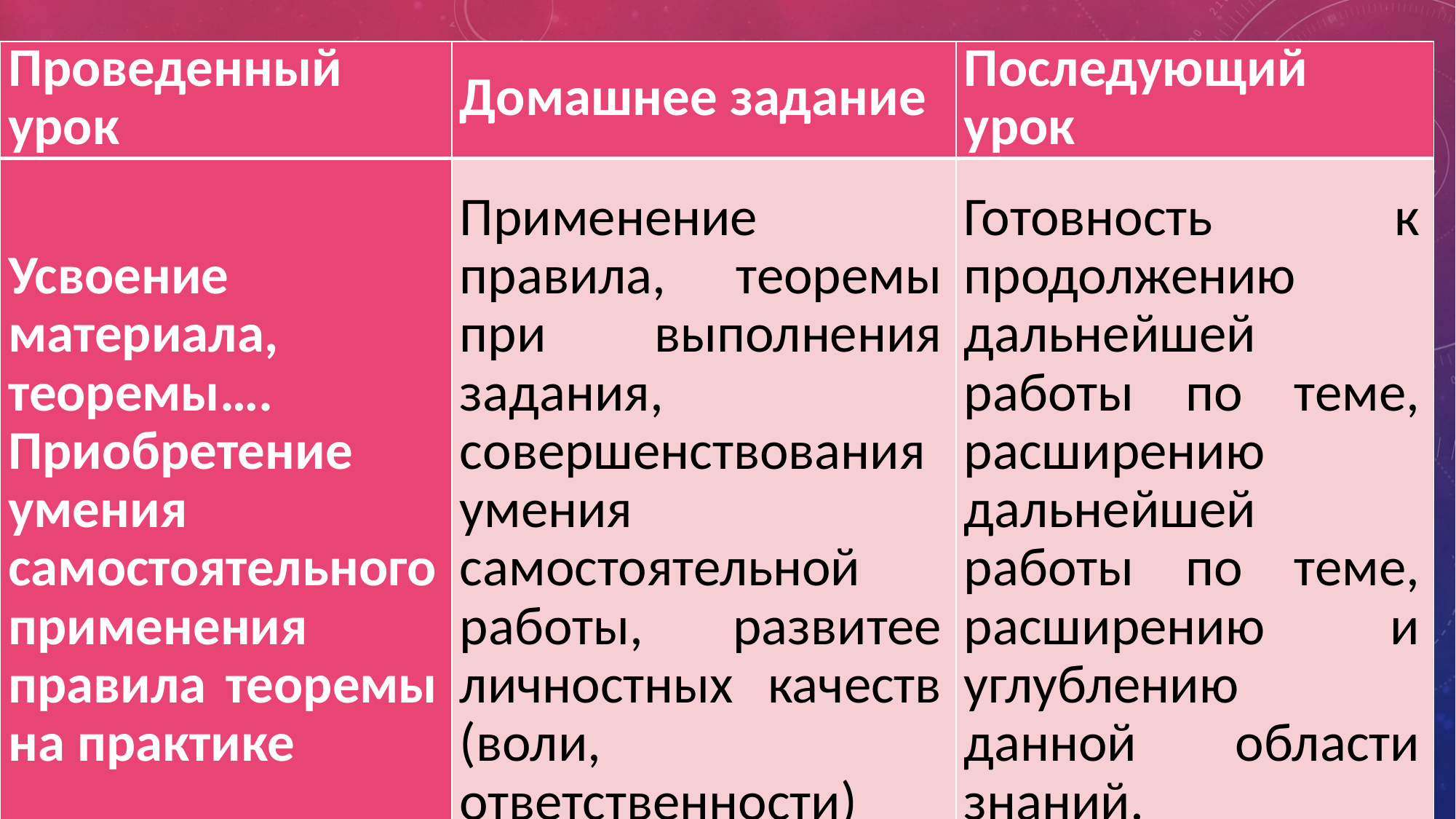

| Проведенный урок | Домашнее задание | Последующий урок |
| --- | --- | --- |
| Усвоение материала, теоремы…. Приобретение умения самостоятельного применения правила теоремы на практике | Применение правила, теоремы при выполнения задания, совершенствования умения самостоятельной работы, развитее личностных качеств (воли, ответственности) | Готовность к продолжению дальнейшей работы по теме, расширению дальнейшей работы по теме, расширению и углублению данной области знаний. |